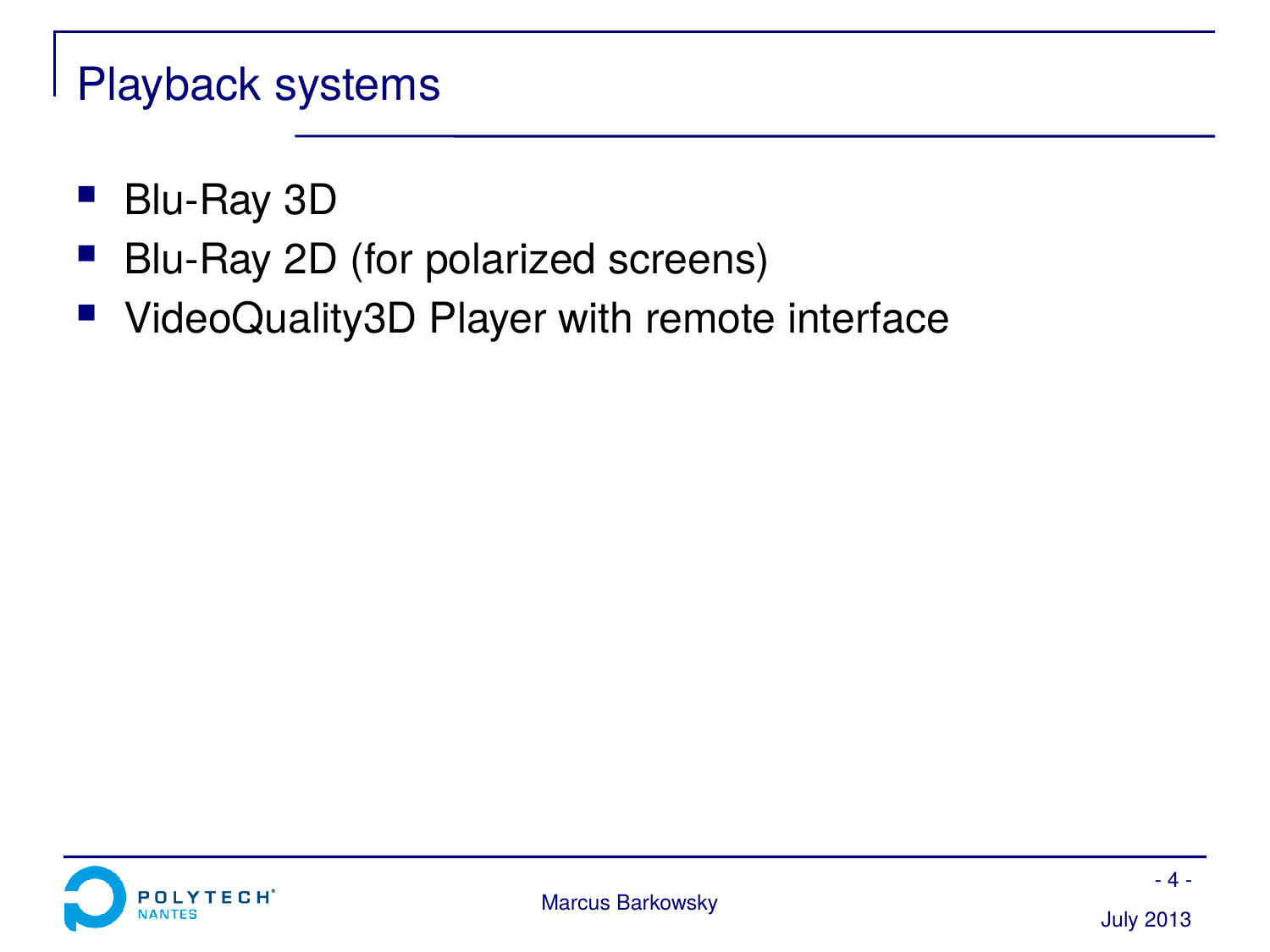

# Playback systems
Blu-Ray 3D
Blu-Ray 2D (for polarized screens)
VideoQuality3D Player with remote interface

- 4 -
Marcus Barkowsky
July 2013